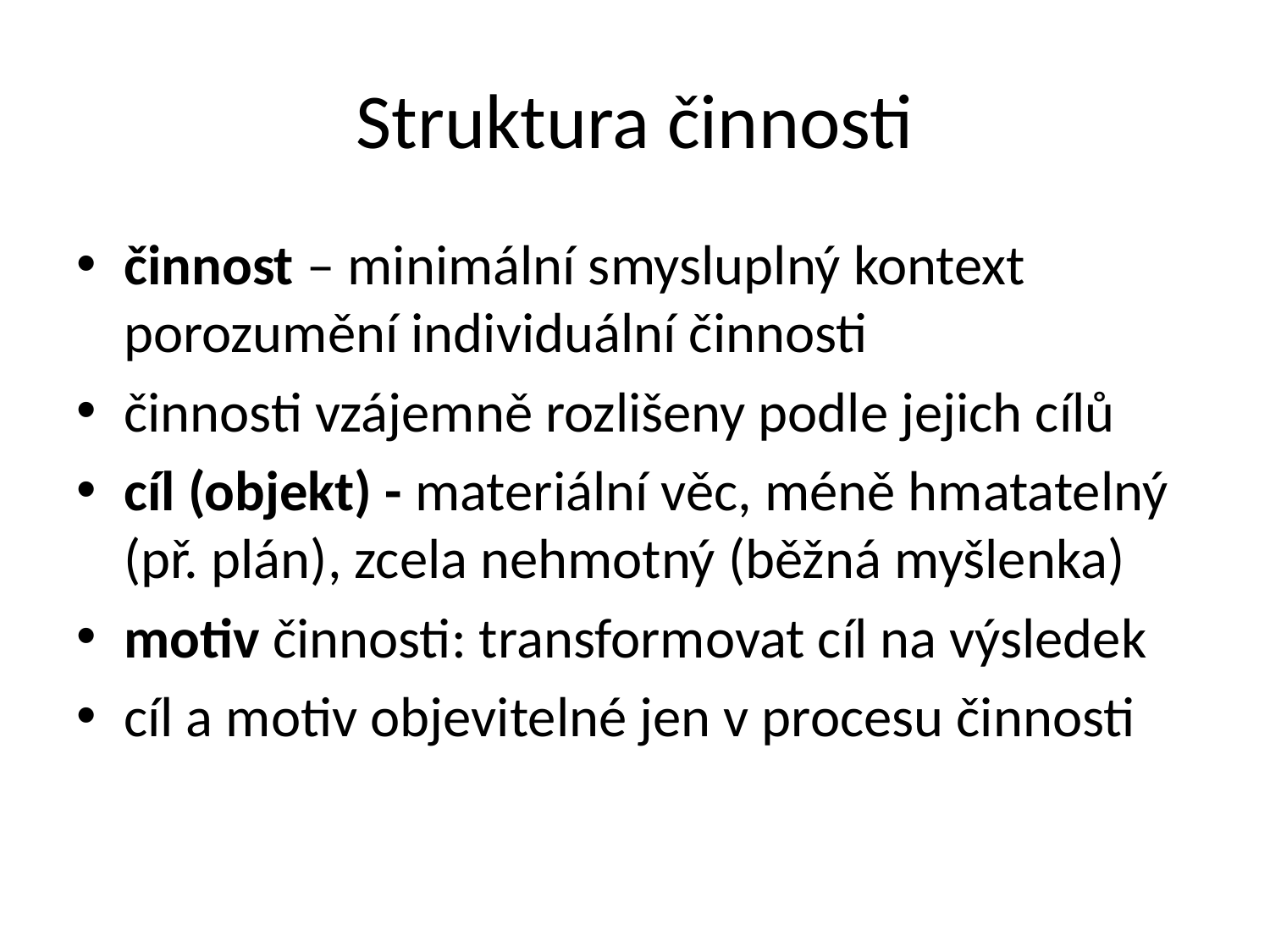

# Struktura činnosti
činnost – minimální smysluplný kontext porozumění individuální činnosti
činnosti vzájemně rozlišeny podle jejich cílů
cíl (objekt) - materiální věc, méně hmatatelný (př. plán), zcela nehmotný (běžná myšlenka)
motiv činnosti: transformovat cíl na výsledek
cíl a motiv objevitelné jen v procesu činnosti